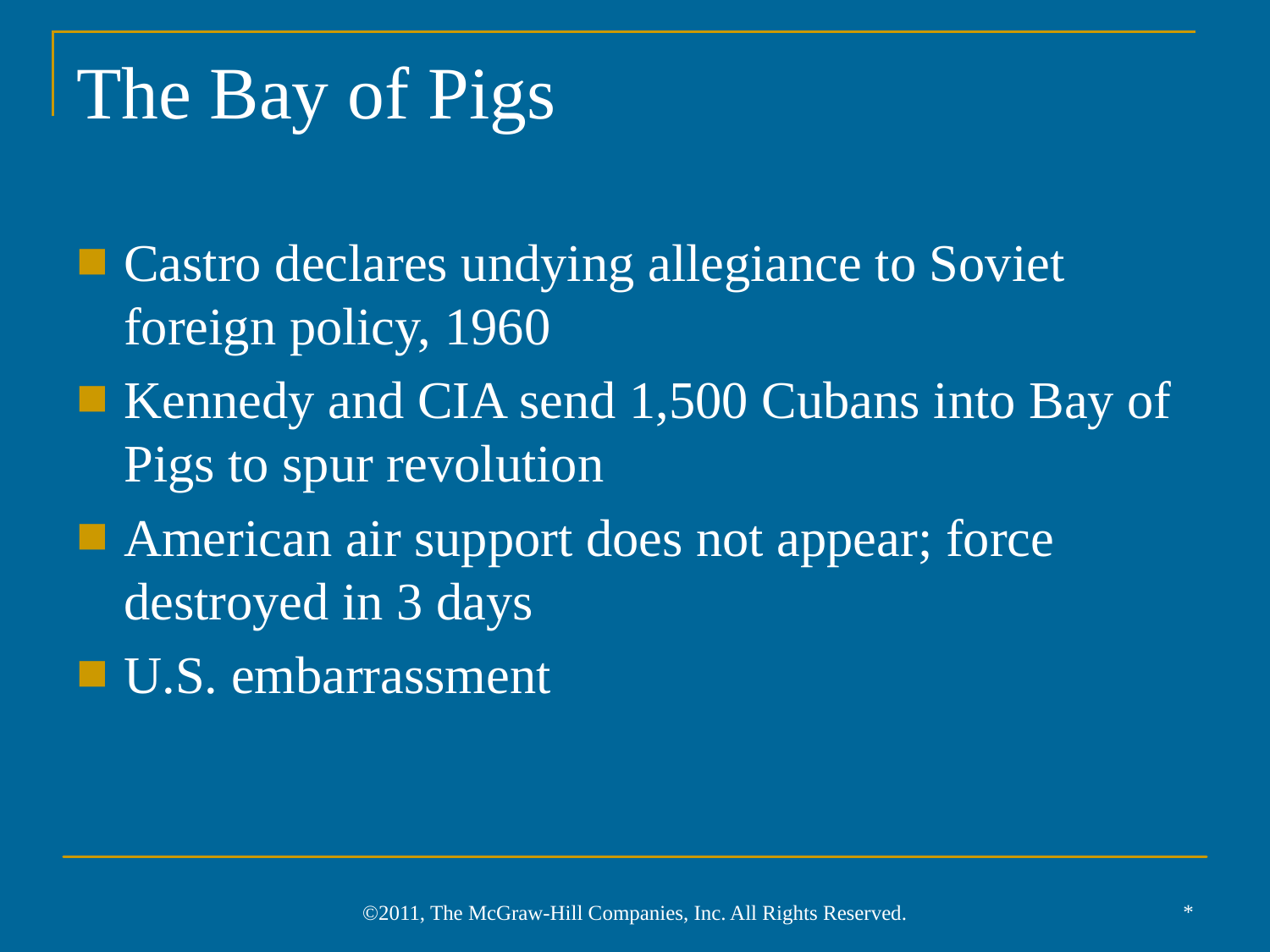

# The Bay of Pigs
Castro declares undying allegiance to Soviet foreign policy, 1960
Kennedy and CIA send 1,500 Cubans into Bay of Pigs to spur revolution
American air support does not appear; force destroyed in 3 days
U.S. embarrassment
*
©2011, The McGraw-Hill Companies, Inc. All Rights Reserved.